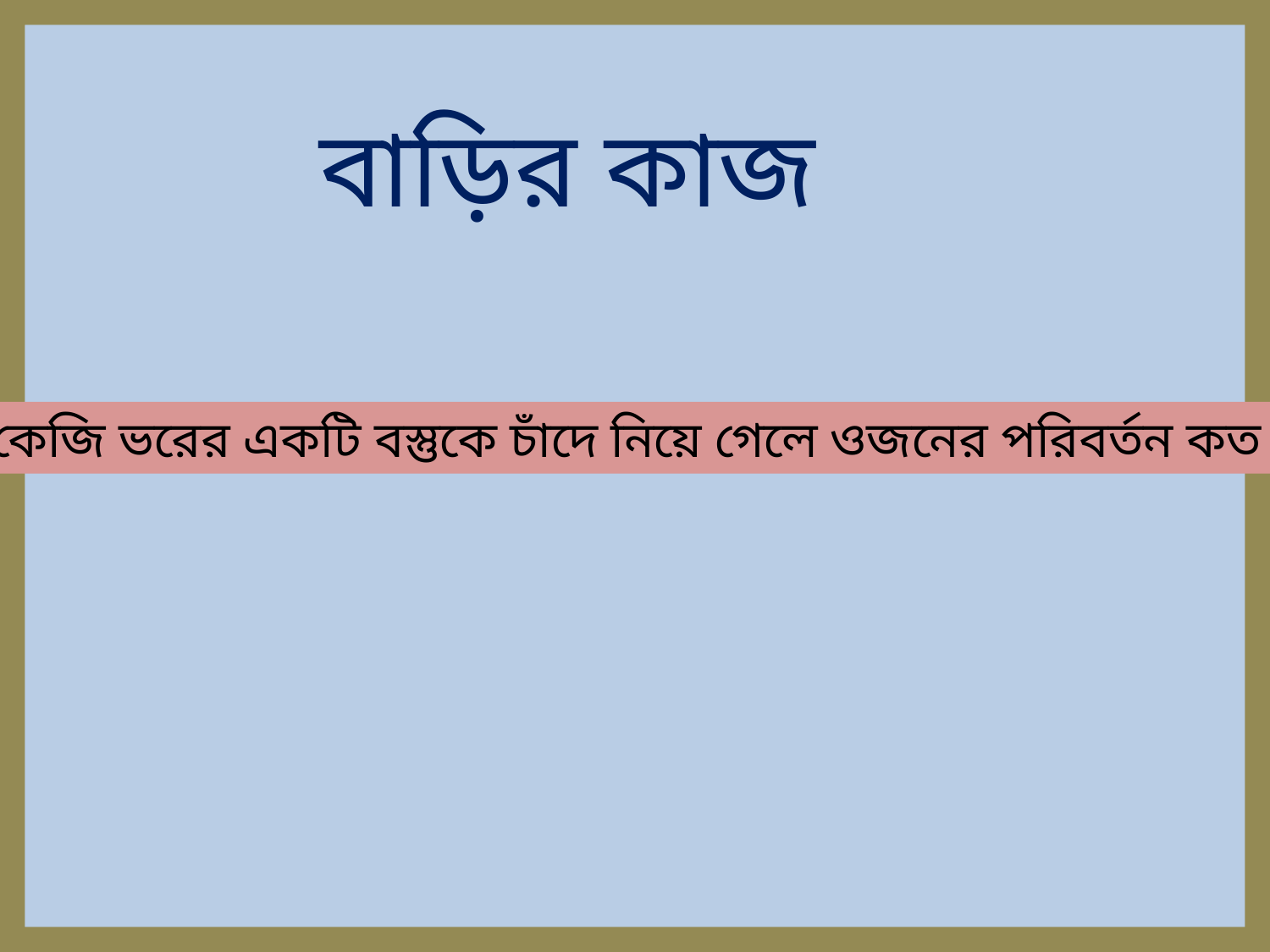

বাড়ির কাজ
১০০ কেজি ভরের একটি বস্তুকে চাঁদে নিয়ে গেলে ওজনের পরিবর্তন কত হবে?